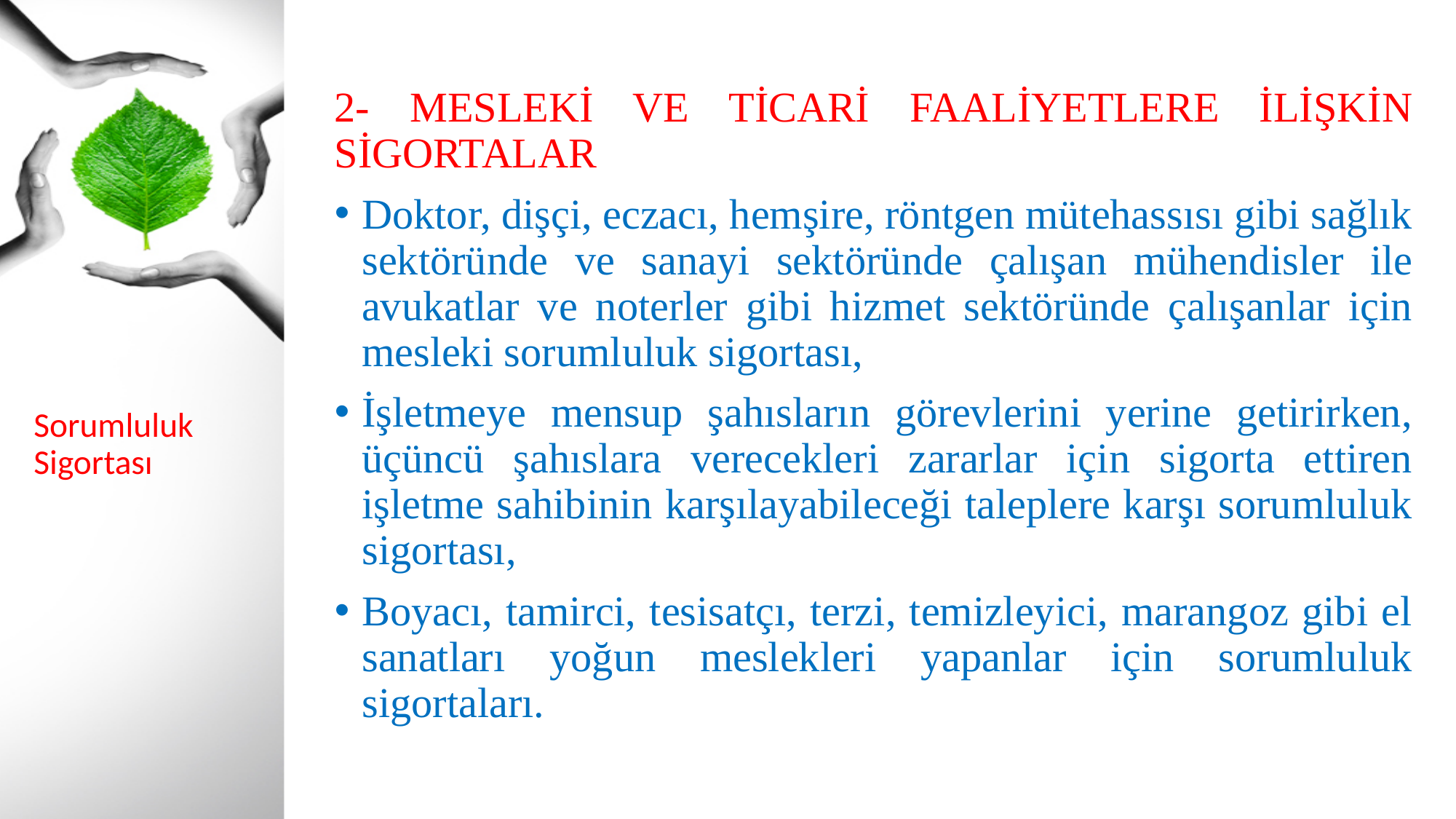

2- MESLEKİ VE TİCARİ FAALİYETLERE İLİŞKİN SİGORTALAR
Doktor, dişçi, eczacı, hemşire, röntgen mütehassısı gibi sağlık sektöründe ve sanayi sektöründe çalışan mühendisler ile avukatlar ve noterler gibi hizmet sektöründe çalışanlar için mesleki sorumluluk sigortası,
İşletmeye mensup şahısların görevlerini yerine getirirken, üçüncü şahıslara verecekleri zararlar için sigorta ettiren işletme sahibinin karşılayabileceği taleplere karşı sorumluluk sigortası,
Boyacı, tamirci, tesisatçı, terzi, temizleyici, marangoz gibi el sanatları yoğun meslekleri yapanlar için sorumluluk sigortaları.
# Sorumluluk Sigortası